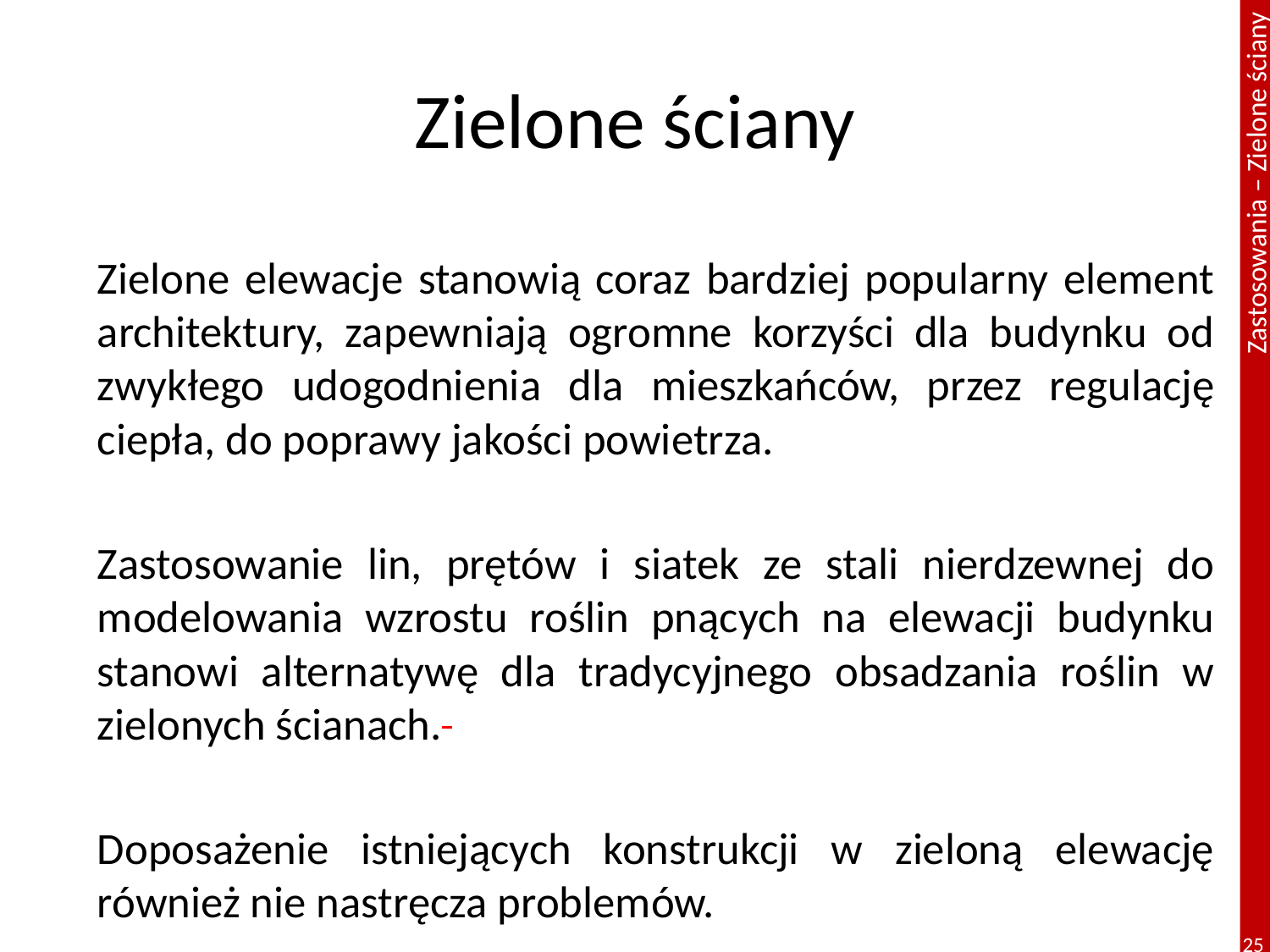

# Zielone ściany
Zielone elewacje stanowią coraz bardziej popularny element architektury, zapewniają ogromne korzyści dla budynku od zwykłego udogodnienia dla mieszkańców, przez regulację ciepła, do poprawy jakości powietrza.

Zastosowanie lin, prętów i siatek ze stali nierdzewnej do modelowania wzrostu roślin pnących na elewacji budynku stanowi alternatywę dla tradycyjnego obsadzania roślin w zielonych ścianach.

Doposażenie istniejących konstrukcji w zieloną elewację również nie nastręcza problemów.
25